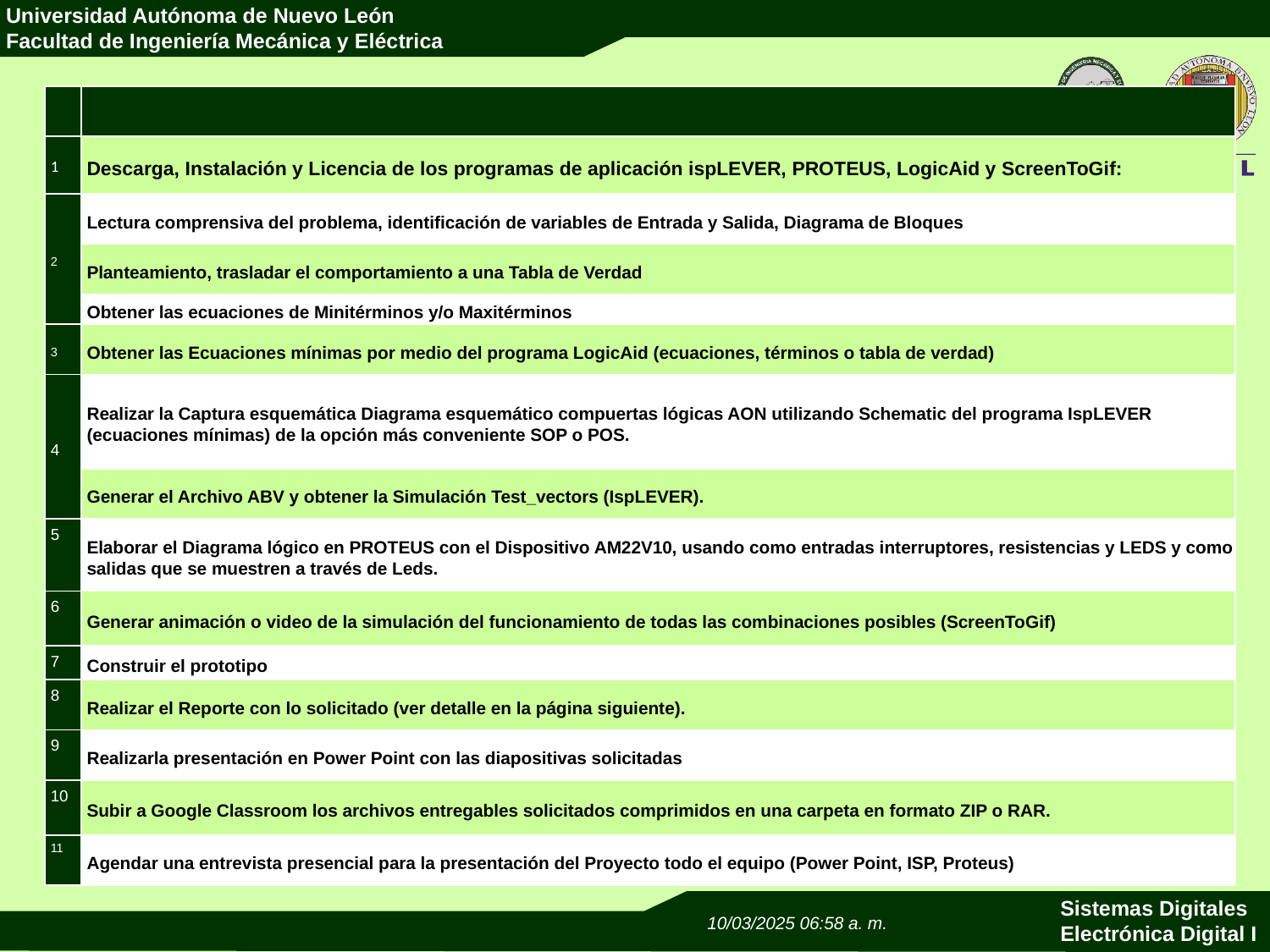

|  |  |
| --- | --- |
| 1 | Descarga, Instalación y Licencia de los programas de aplicación ispLEVER, PROTEUS, LogicAid y ScreenToGif: |
| 2 | Lectura comprensiva del problema, identificación de variables de Entrada y Salida, Diagrama de Bloques |
|  | Planteamiento, trasladar el comportamiento a una Tabla de Verdad |
|  | Obtener las ecuaciones de Minitérminos y/o Maxitérminos |
| 3 | Obtener las Ecuaciones mínimas por medio del programa LogicAid (ecuaciones, términos o tabla de verdad) |
| 4 | Realizar la Captura esquemática Diagrama esquemático compuertas lógicas AON utilizando Schematic del programa IspLEVER (ecuaciones mínimas) de la opción más conveniente SOP o POS. |
|  | Generar el Archivo ABV y obtener la Simulación Test\_vectors (IspLEVER). |
| 5 | Elaborar el Diagrama lógico en PROTEUS con el Dispositivo AM22V10, usando como entradas interruptores, resistencias y LEDS y como salidas que se muestren a través de Leds. |
| 6 | Generar animación o video de la simulación del funcionamiento de todas las combinaciones posibles (ScreenToGif) |
| 7 | Construir el prototipo |
| 8 | Realizar el Reporte con lo solicitado (ver detalle en la página siguiente). |
| 9 | Realizarla presentación en Power Point con las diapositivas solicitadas |
| 10 | Subir a Google Classroom los archivos entregables solicitados comprimidos en una carpeta en formato ZIP o RAR. |
| 11 | Agendar una entrevista presencial para la presentación del Proyecto todo el equipo (Power Point, ISP, Proteus) |